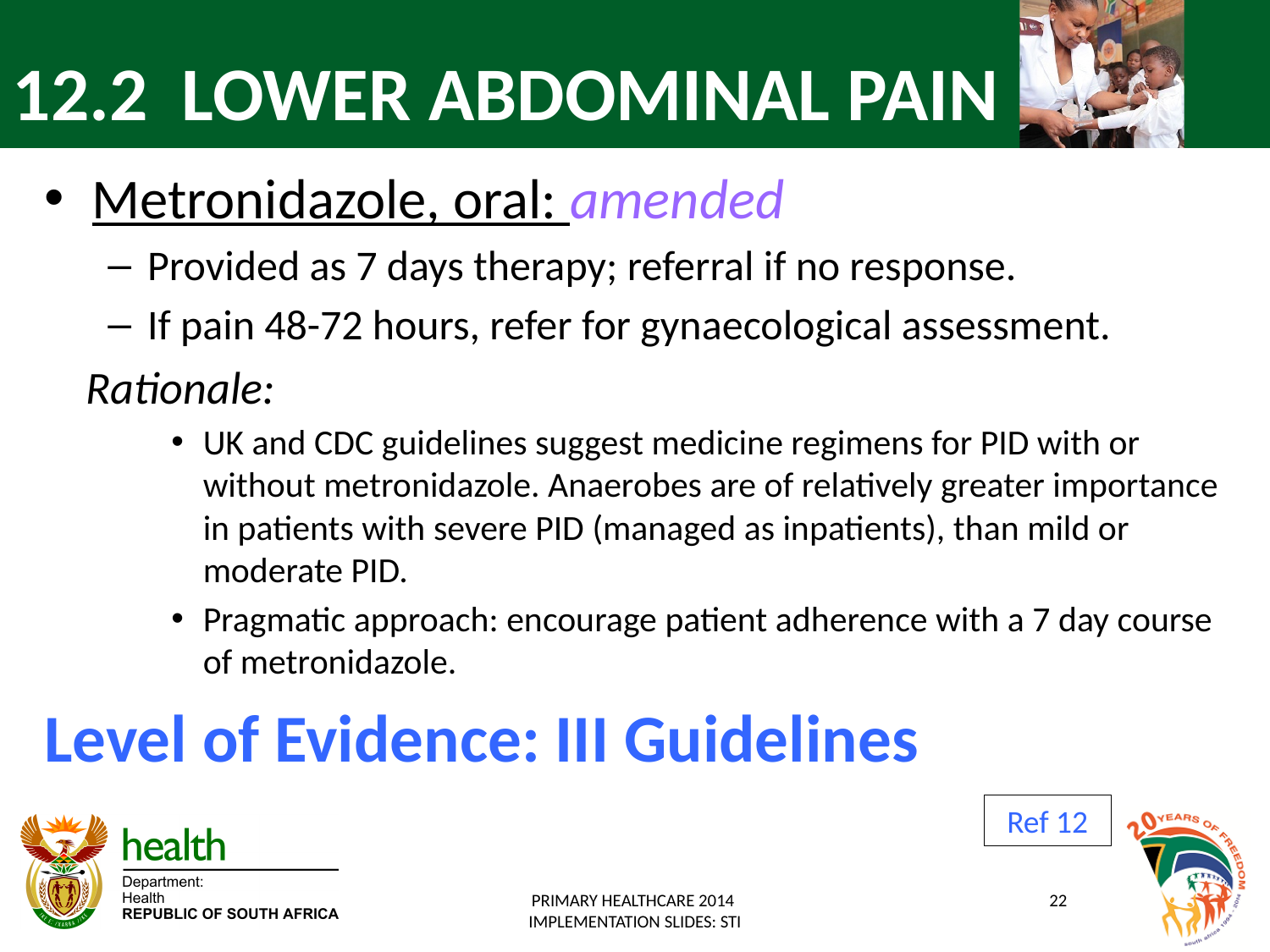

# 12.2  LOWER ABDOMINAL PAIN
Metronidazole, oral: amended
Provided as 7 days therapy; referral if no response.
If pain 48-72 hours, refer for gynaecological assessment.
    Rationale:
UK and CDC guidelines suggest medicine regimens for PID with or without metronidazole. Anaerobes are of relatively greater importance in patients with severe PID (managed as inpatients), than mild or moderate PID.
Pragmatic approach: encourage patient adherence with a 7 day course of metronidazole.
Level of Evidence: III Guidelines

Ref 12
PRIMARY HEALTHCARE 2014
IMPLEMENTATION SLIDES: STI
22